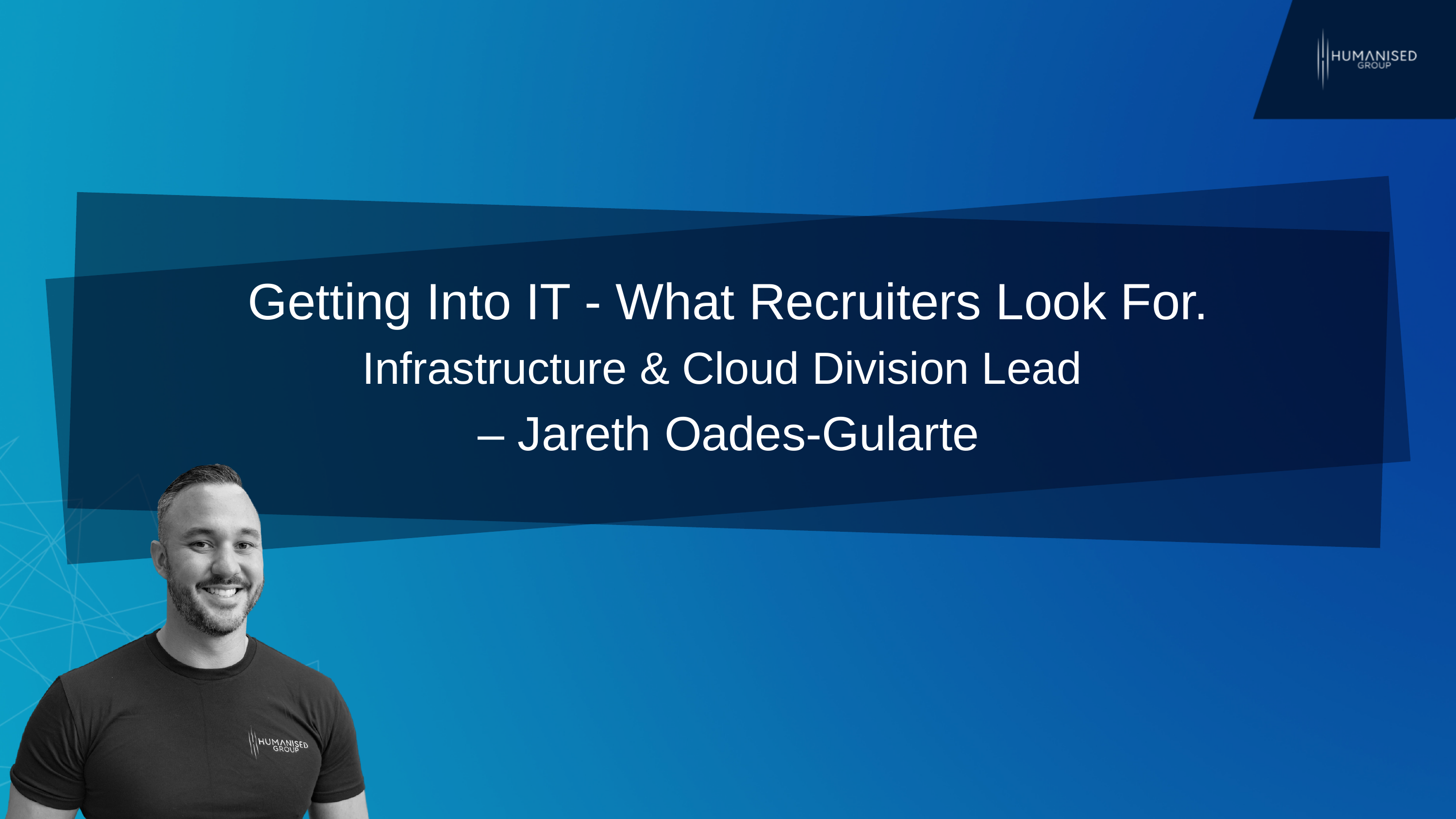

Getting Into IT - What Recruiters Look For.
Infrastructure & Cloud Division Lead
– Jareth Oades-Gularte